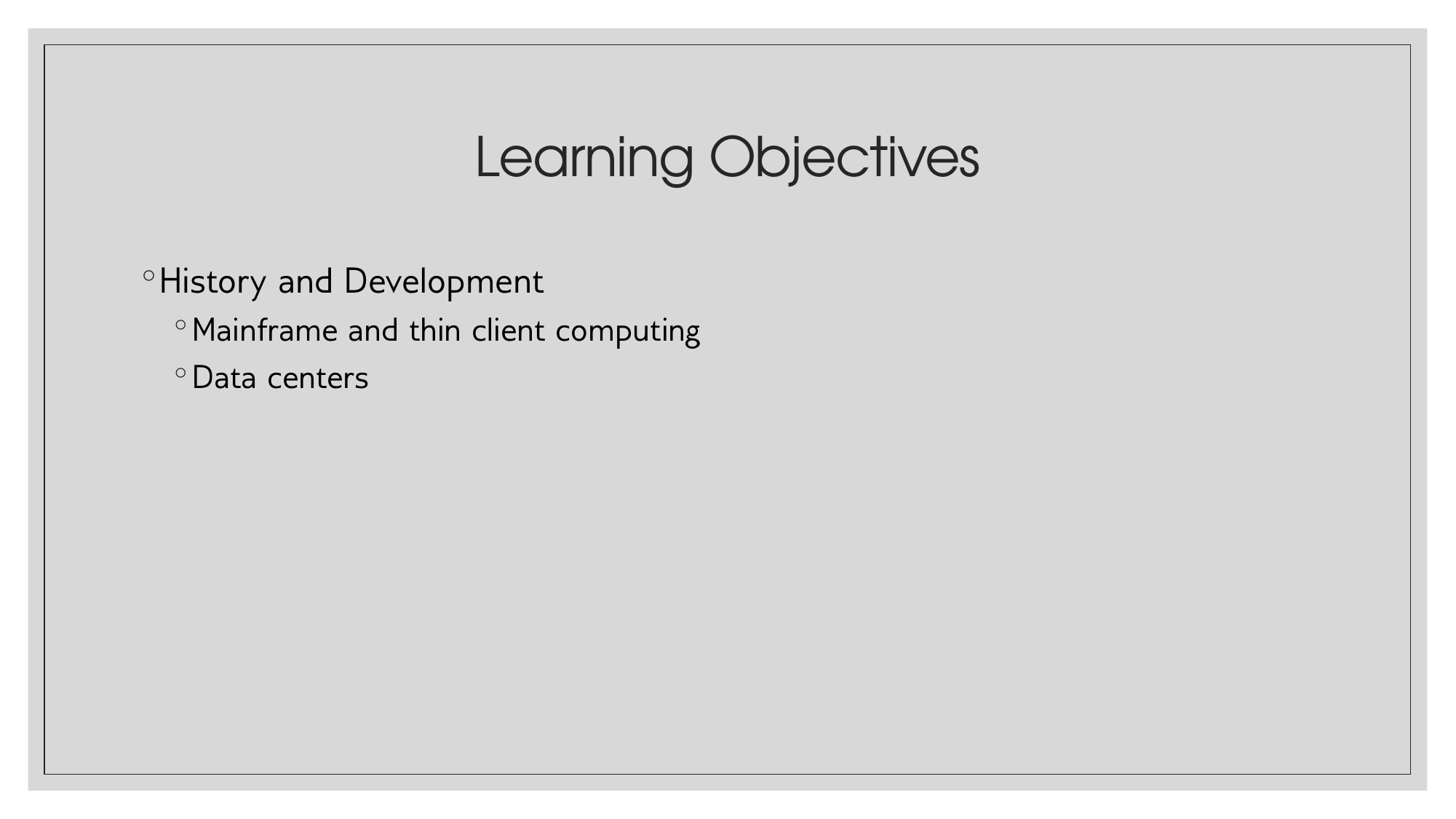

# Learning Objectives
History and Development
Mainframe and thin client computing
Data centers